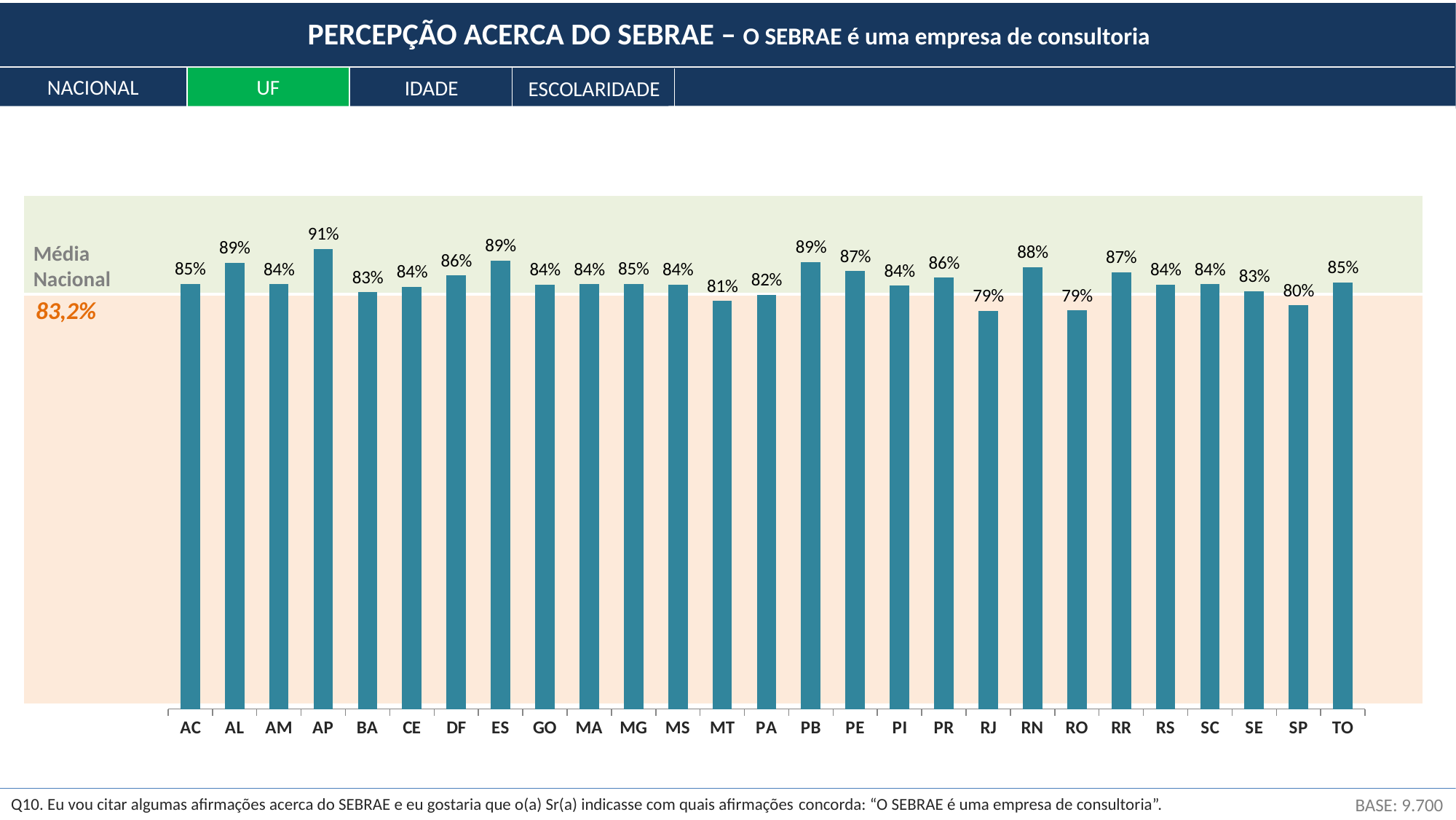

PERCEPÇÃO ACERCA DO SEBRAE – O SEBRAE é uma empresa de consultoria
NACIONAL
UF
IDADE
ESCOLARIDADE

### Chart

| Category | Concorda |
|---|---|
| AC | 0.845 |
| AL | 0.887 |
| AM | 0.844 |
| AP | 0.914 |
| BA | 0.828 |
| CE | 0.839 |
| DF | 0.861 |
| ES | 0.891 |
| GO | 0.843 |
| MA | 0.844 |
| MG | 0.845 |
| MS | 0.843 |
| MT | 0.811 |
| PA | 0.823 |
| PB | 0.888 |
| PE | 0.87 |
| PI | 0.841 |
| PR | 0.857 |
| RJ | 0.791 |
| RN | 0.878 |
| RO | 0.792 |
| RR | 0.868 |
| RS | 0.843 |
| SC | 0.844 |
| SE | 0.83 |
| SP | 0.802 |
| TO | 0.848 |
Média Nacional
83,2%

BASE: 9.700
Q10. Eu vou citar algumas afirmações acerca do SEBRAE e eu gostaria que o(a) Sr(a) indicasse com quais afirmações concorda: “O SEBRAE é uma empresa de consultoria”.